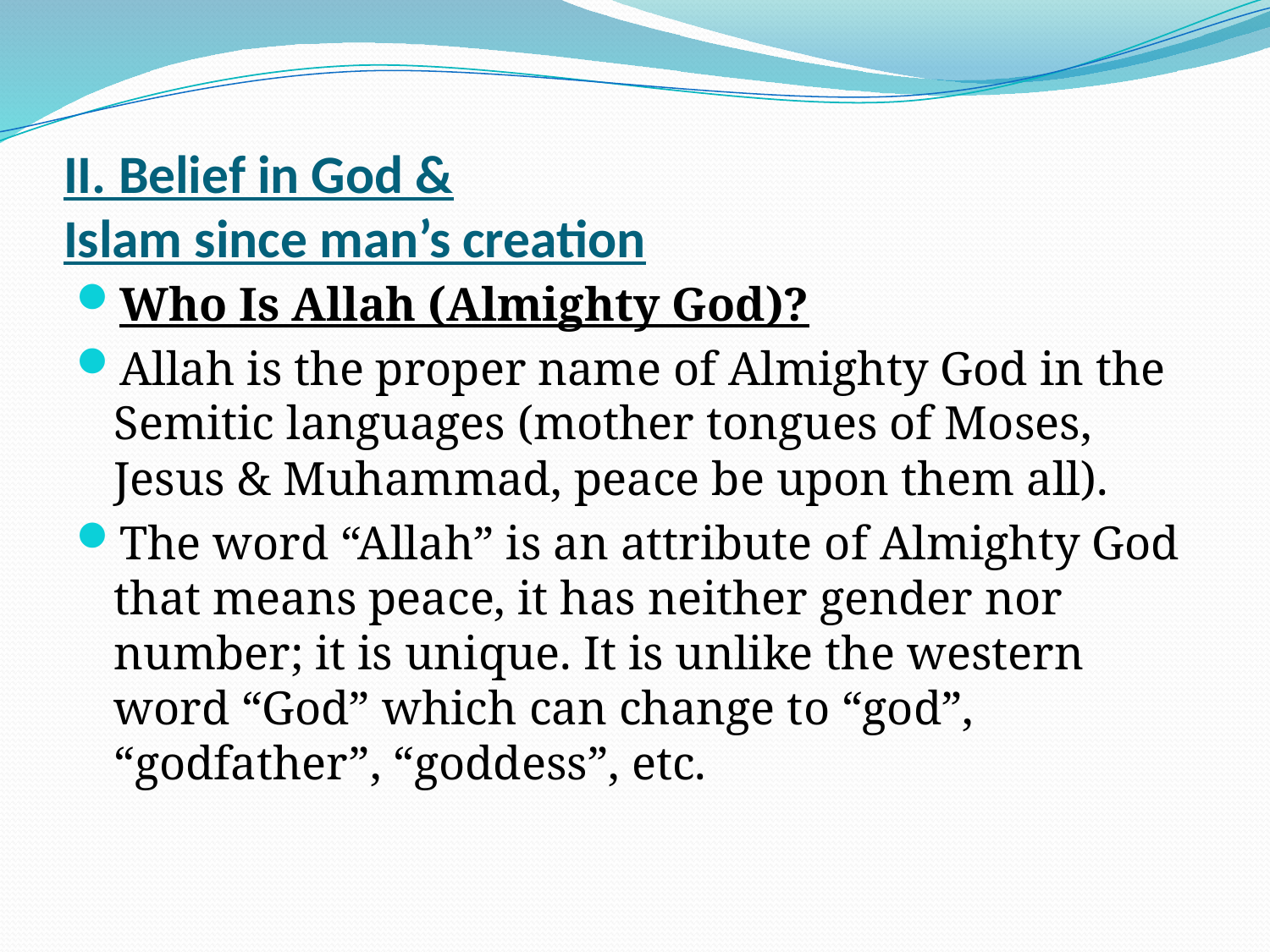

# II. Belief in God & Islam since man’s creation
Who Is Allah (Almighty God)?
Allah is the proper name of Almighty God in the Semitic languages (mother tongues of Moses, Jesus & Muhammad, peace be upon them all).
The word “Allah” is an attribute of Almighty God that means peace, it has neither gender nor number; it is unique. It is unlike the western word “God” which can change to “god”, “godfather”, “goddess”, etc.